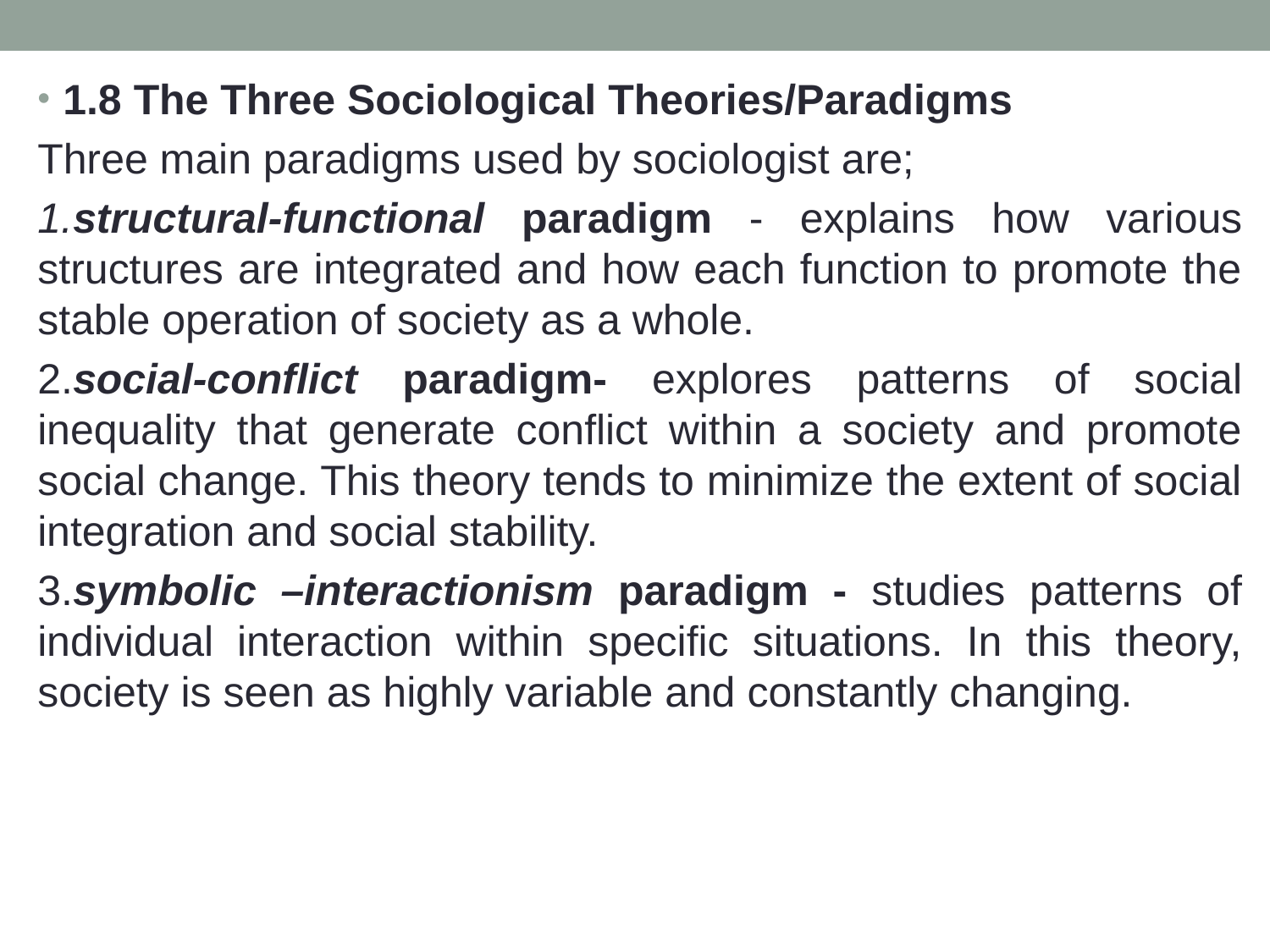

1.8 The Three Sociological Theories/Paradigms
Three main paradigms used by sociologist are;
1.structural-functional paradigm - explains how various structures are integrated and how each function to promote the stable operation of society as a whole.
2.social-conflict paradigm- explores patterns of social inequality that generate conflict within a society and promote social change. This theory tends to minimize the extent of social integration and social stability.
3.symbolic –interactionism paradigm - studies patterns of individual interaction within specific situations. In this theory, society is seen as highly variable and constantly changing.